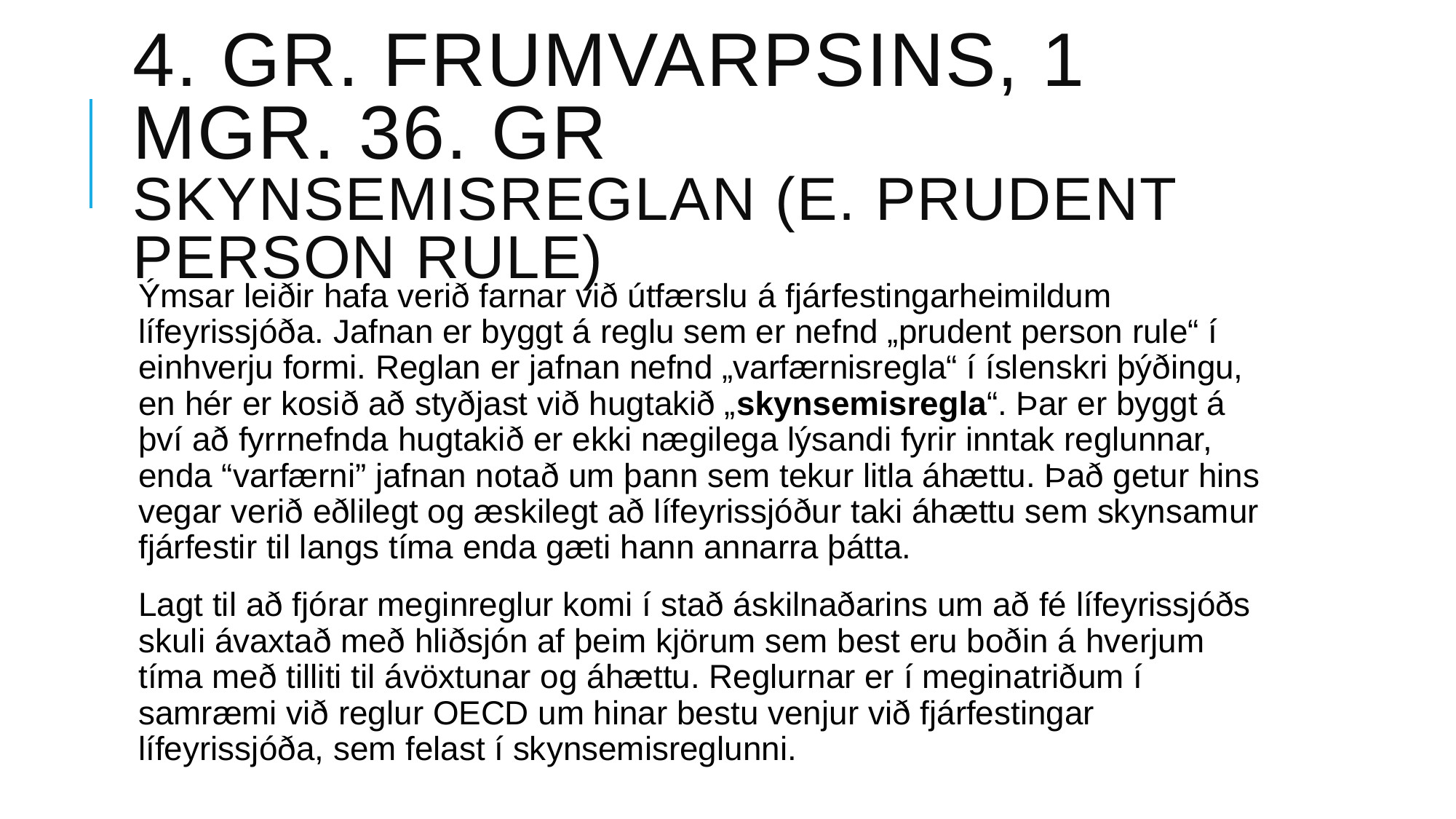

# 4. gr. Frumvarpsins, 1 mgr. 36. gr Skynsemisreglan (e. prudent person rule)
Ýmsar leiðir hafa verið farnar við útfærslu á fjárfestingarheimildum lífeyrissjóða. Jafnan er byggt á reglu sem er nefnd „prudent person rule“ í einhverju formi. Reglan er jafnan nefnd „varfærnisregla“ í íslenskri þýðingu, en hér er kosið að styðjast við hugtakið „skynsemisregla“. Þar er byggt á því að fyrrnefnda hugtakið er ekki nægilega lýsandi fyrir inntak reglunnar, enda “varfærni” jafnan notað um þann sem tekur litla áhættu. Það getur hins vegar verið eðlilegt og æskilegt að lífeyrissjóður taki áhættu sem skynsamur fjárfestir til langs tíma enda gæti hann annarra þátta.
Lagt til að fjórar meginreglur komi í stað áskilnaðarins um að fé lífeyrissjóðs skuli ávaxtað með hliðsjón af þeim kjörum sem best eru boðin á hverjum tíma með tilliti til ávöxtunar og áhættu. Reglurnar er í meginatriðum í samræmi við reglur OECD um hinar bestu venjur við fjárfestingar lífeyrissjóða, sem felast í skynsemisreglunni.